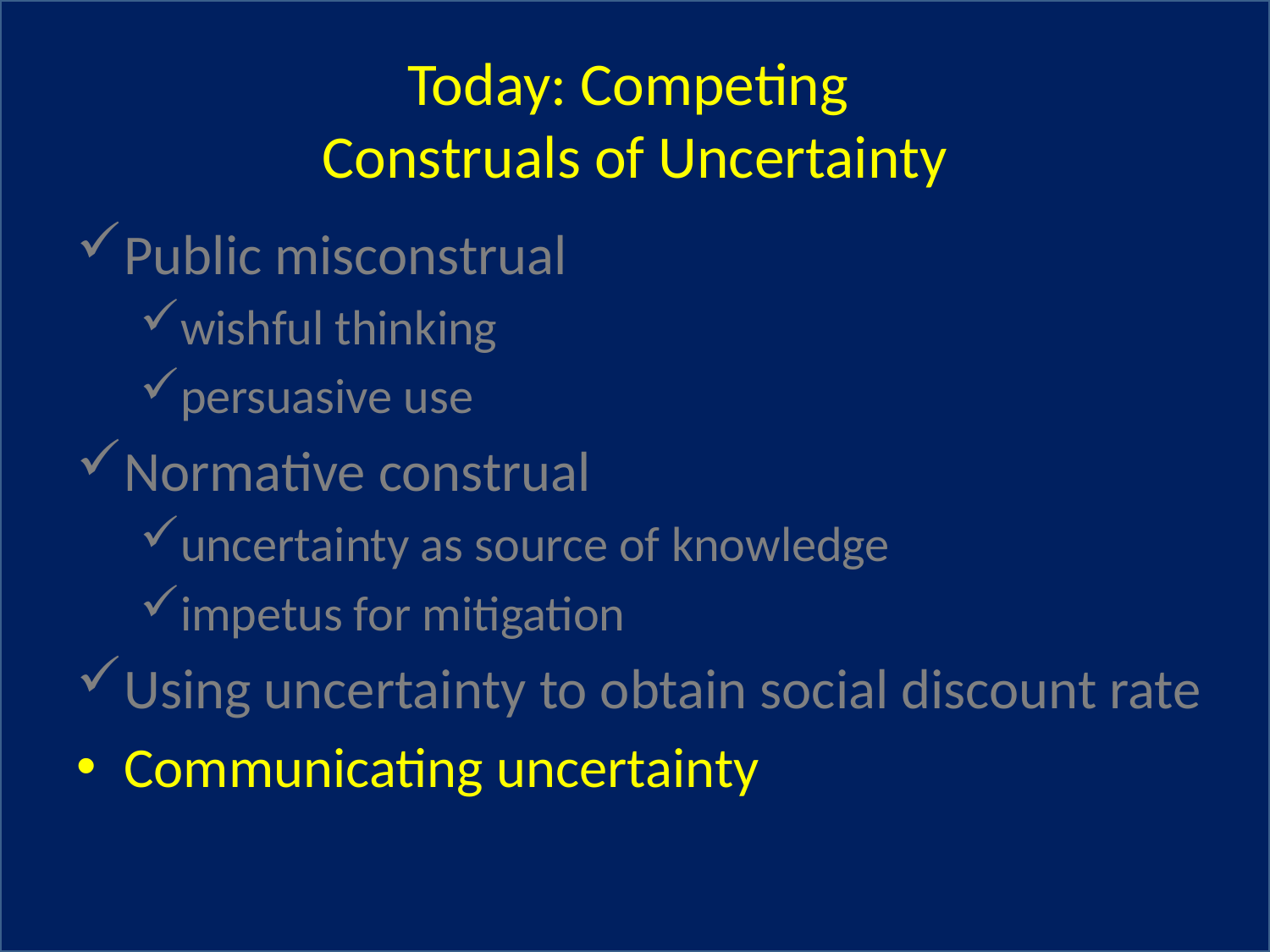

# Today: Competing Construals of Uncertainty
Public misconstrual
wishful thinking
persuasive use
Normative construal
uncertainty as source of knowledge
impetus for mitigation
Using uncertainty to obtain social discount rate
Communicating uncertainty